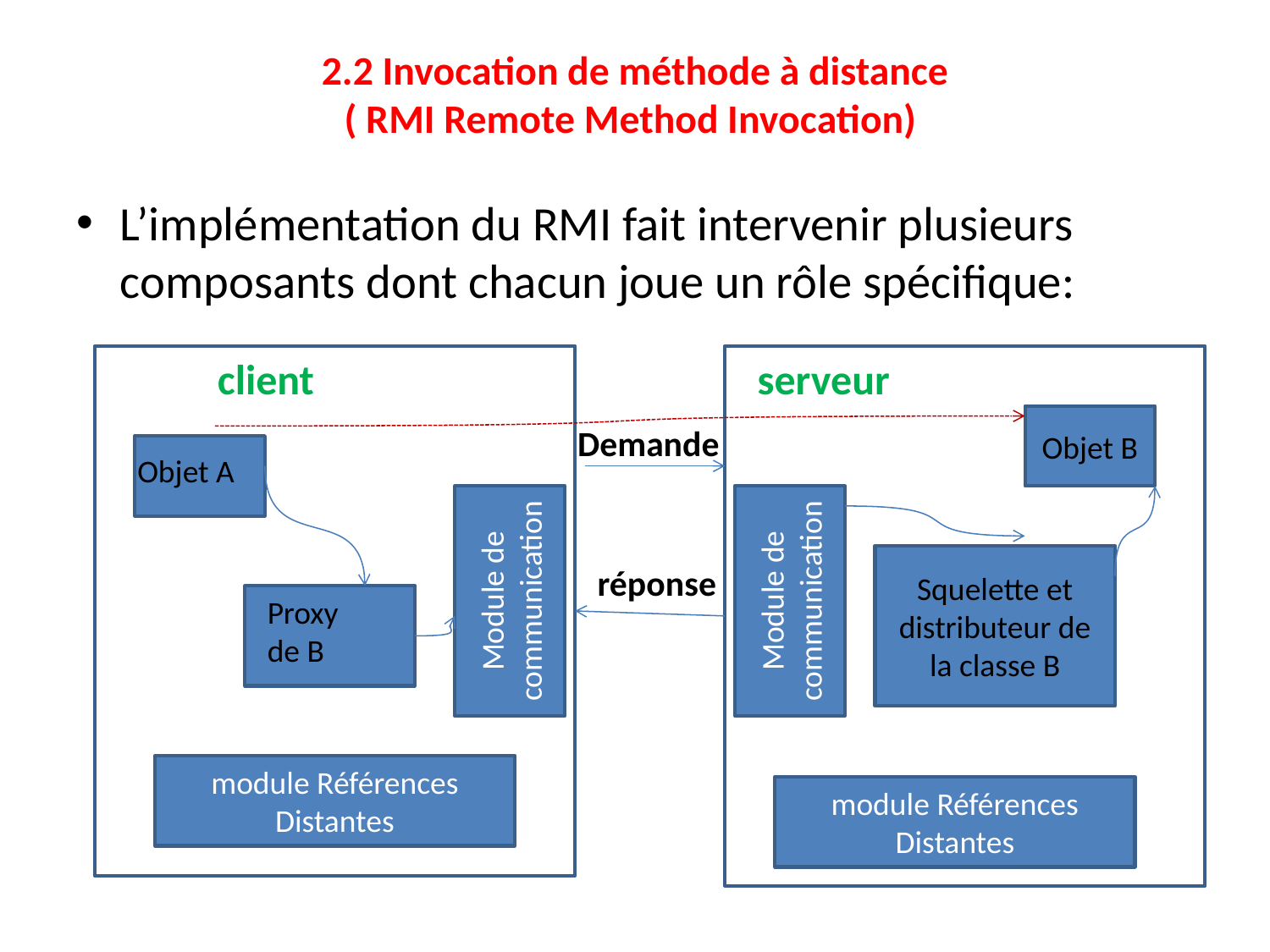

# 2.2 Invocation de méthode à distance ( RMI Remote Method Invocation)
L’implémentation du RMI fait intervenir plusieurs composants dont chacun joue un rôle spécifique:

client

serveur
Objet B
Demande

Objet A
Module de communication
Squelette et distributeur de la classe B
Module de communication
réponse

Proxy de B
module Références Distantes
module Références Distantes